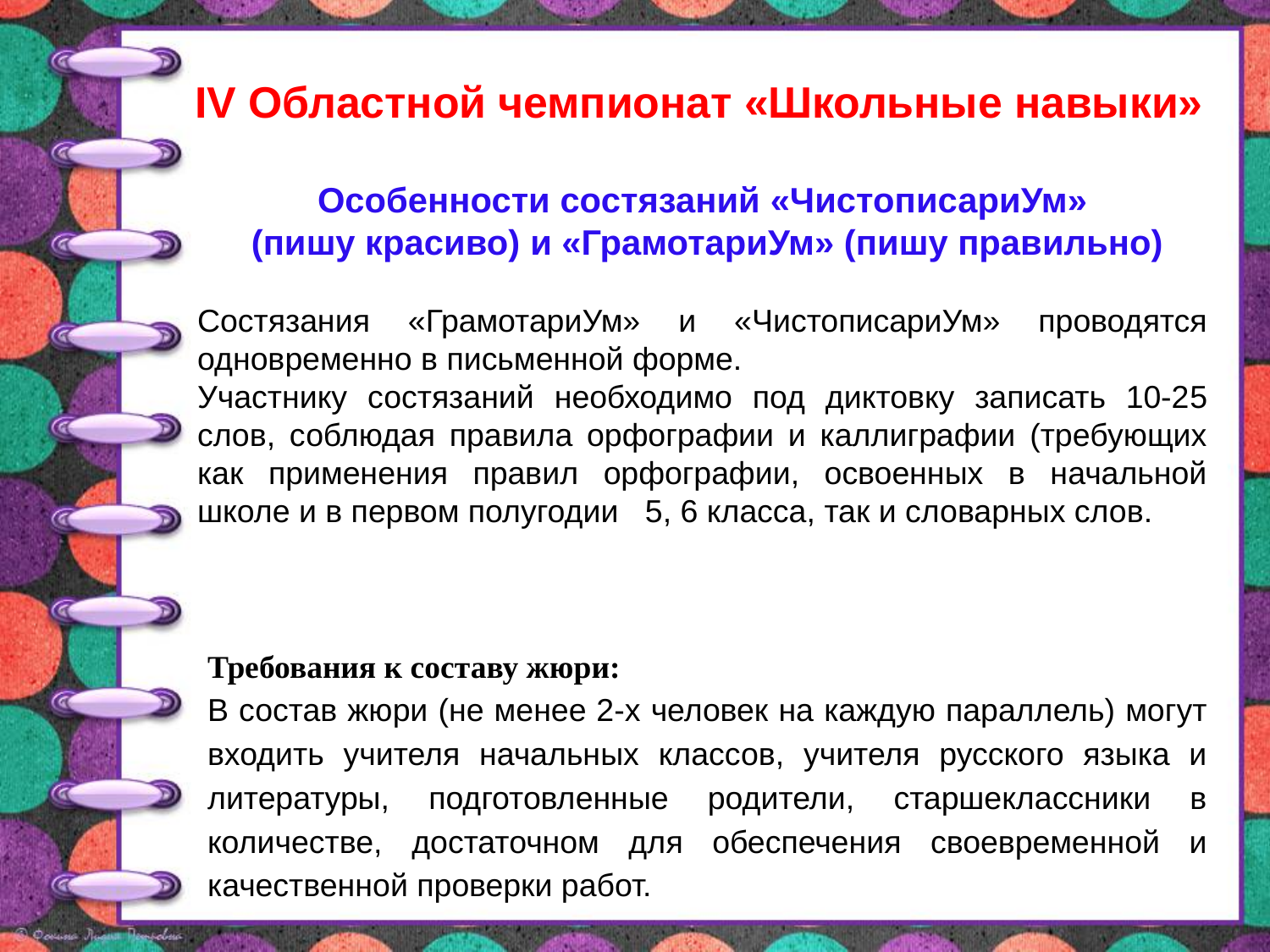

# IV Областной чемпионат «Школьные навыки»
Особенности состязаний «ЧистописариУм»
 (пишу красиво) и «ГрамотариУм» (пишу правильно)

Состязания «ГрамотариУм» и «ЧистописариУм» проводятся одновременно в письменной форме.
Участнику состязаний необходимо под диктовку записать 10-25 слов, соблюдая правила орфографии и каллиграфии (требующих как применения правил орфографии, освоенных в начальной школе и в первом полугодии   5, 6 класса, так и словарных слов.
Требования к составу жюри:
В состав жюри (не менее 2-х человек на каждую параллель) могут входить учителя начальных классов, учителя русского языка и литературы, подготовленные родители, старшеклассники в количестве, достаточном для обеспечения своевременной и качественной проверки работ.